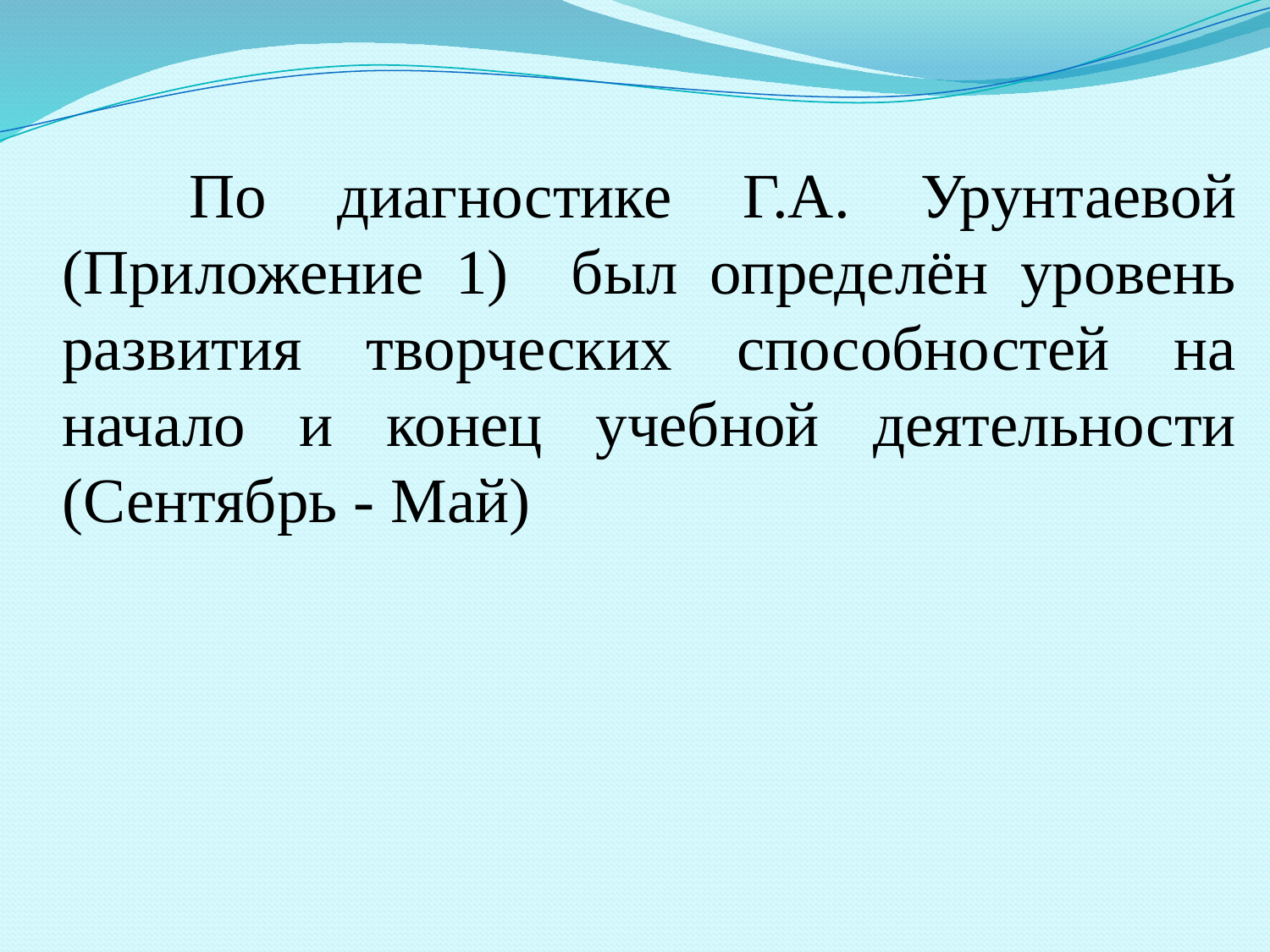

По диагностике Г.А. Урунтаевой (Приложение 1)  был определён уровень развития творческих способностей на начало и конец учебной деятельности (Сентябрь - Май)